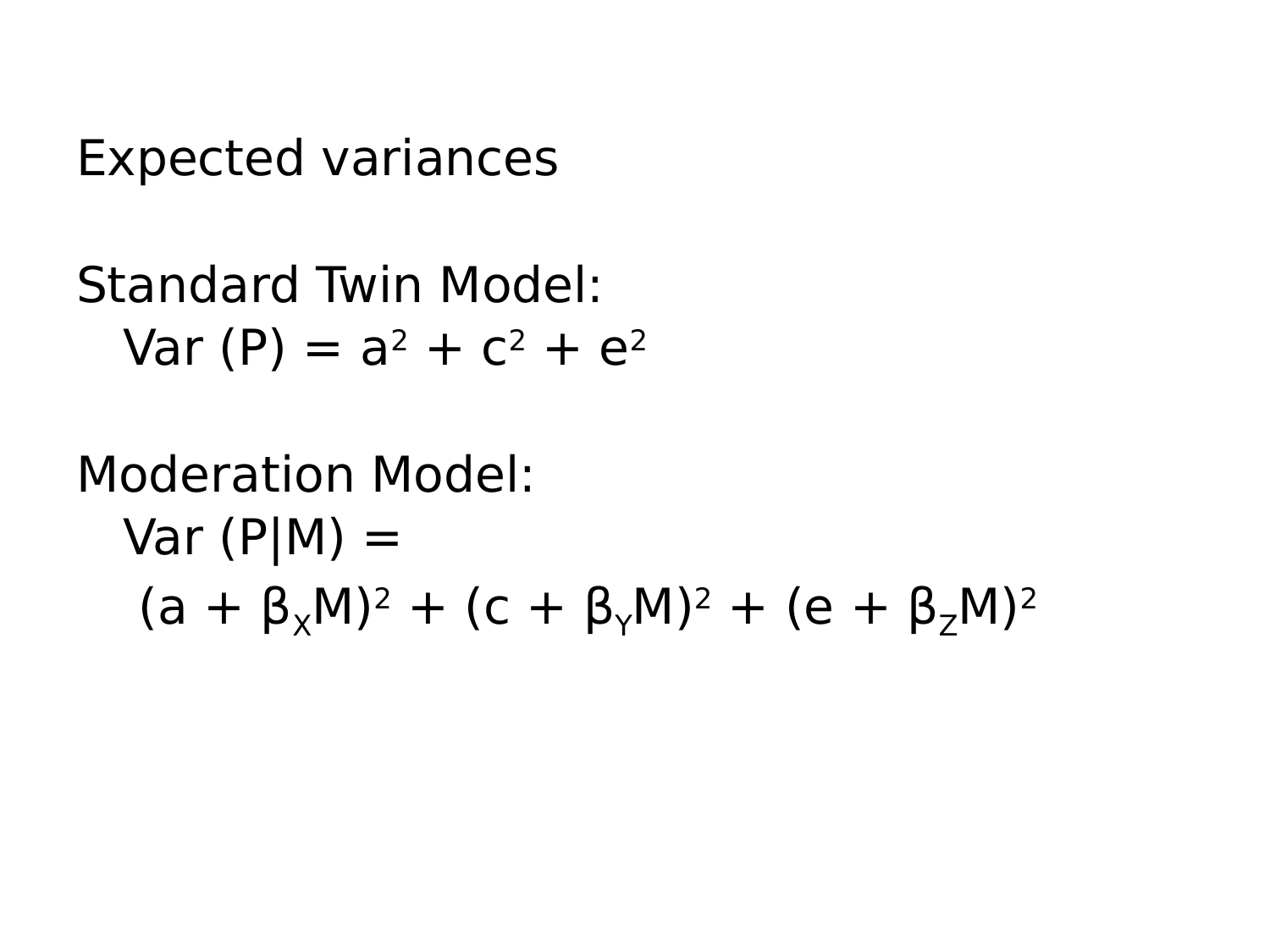

Expected variances

Standard Twin Model:
   Var (P) = a2 + c2 + e2

Moderation Model:
   Var (P|M) =
    (a + βXM)2 + (c + βYM)2 + (e + βZM)2